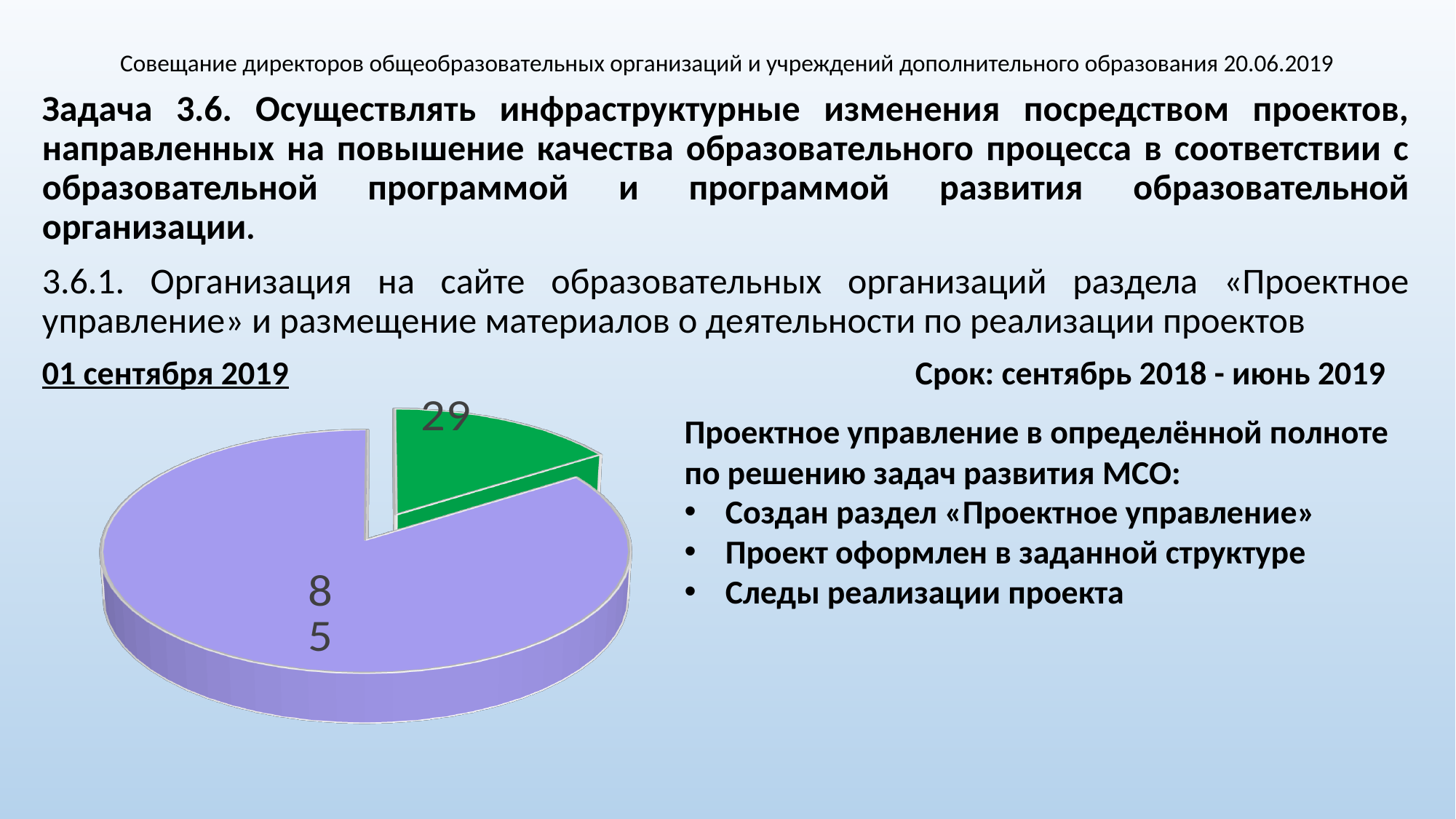

# Совещание директоров общеобразовательных организаций и учреждений дополнительного образования 20.06.2019
Задача 3.6. Осуществлять инфраструктурные изменения посредством проектов, направленных на повышение качества образовательного процесса в соответствии с образовательной программой и программой развития образовательной организации.
3.6.1. Организация на сайте образовательных организаций раздела «Проектное управление» и размещение материалов о деятельности по реализации проектов
01 сентября 2019						Срок: сентябрь 2018 - июнь 2019

[unsupported chart]

Проектное управление в определённой полноте по решению задач развития МСО:
Создан раздел «Проектное управление»
Проект оформлен в заданной структуре
Следы реализации проекта